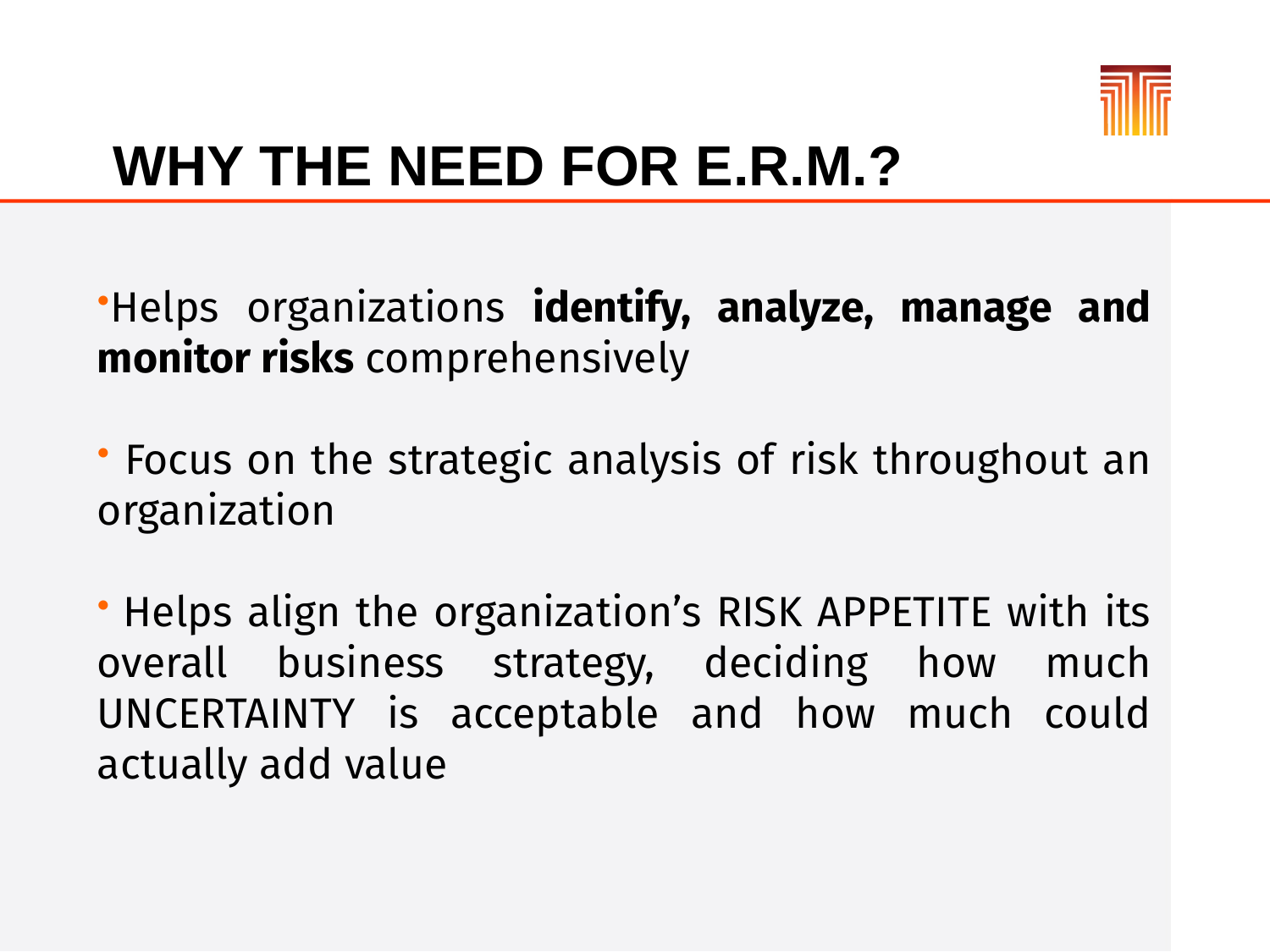

# WHY THE NEED FOR E.R.M.?

Helps organizations identify, analyze, manage and monitor risks comprehensively

 Focus on the strategic analysis of risk throughout an organization

 Helps align the organization’s RISK APPETITE with its overall business strategy, deciding how much UNCERTAINTY is acceptable and how much could actually add value